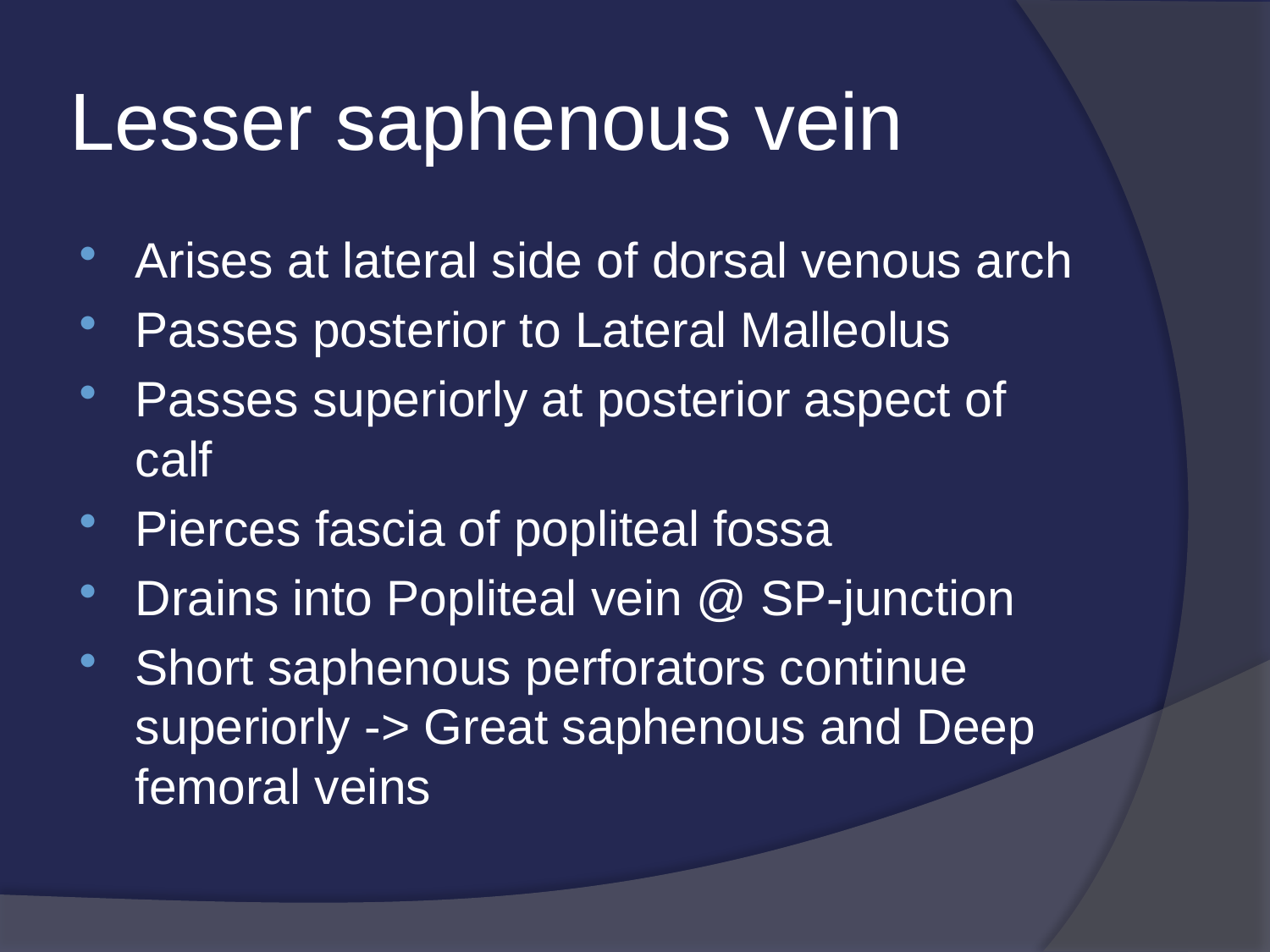

# Lesser saphenous vein
Arises at lateral side of dorsal venous arch
Passes posterior to Lateral Malleolus
Passes superiorly at posterior aspect of calf
Pierces fascia of popliteal fossa
Drains into Popliteal vein @ SP-junction
Short saphenous perforators continue superiorly -> Great saphenous and Deep femoral veins